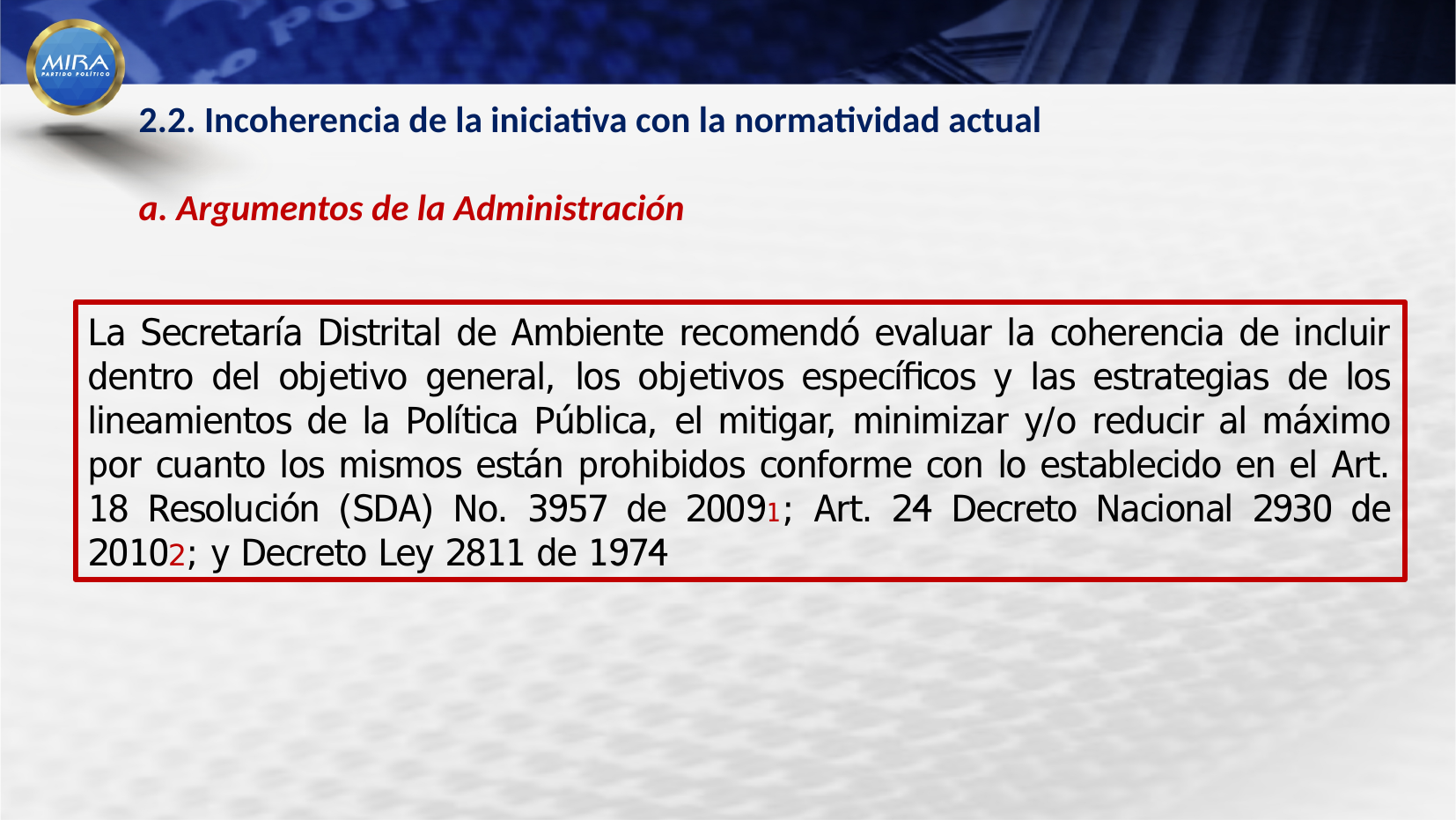

2.2. Incoherencia de la iniciativa con la normatividad actual

a. Argumentos de la Administración
La Secretaría Distrital de Ambiente recomendó evaluar la coherencia de incluir dentro del objetivo general, los objetivos específicos y las estrategias de los lineamientos de la Política Pública, el mitigar, minimizar y/o reducir al máximo por cuanto los mismos están prohibidos conforme con lo establecido en el Art. 18 Resolución (SDA) No. 3957 de 20091; Art. 24 Decreto Nacional 2930 de 20102; y Decreto Ley 2811 de 1974